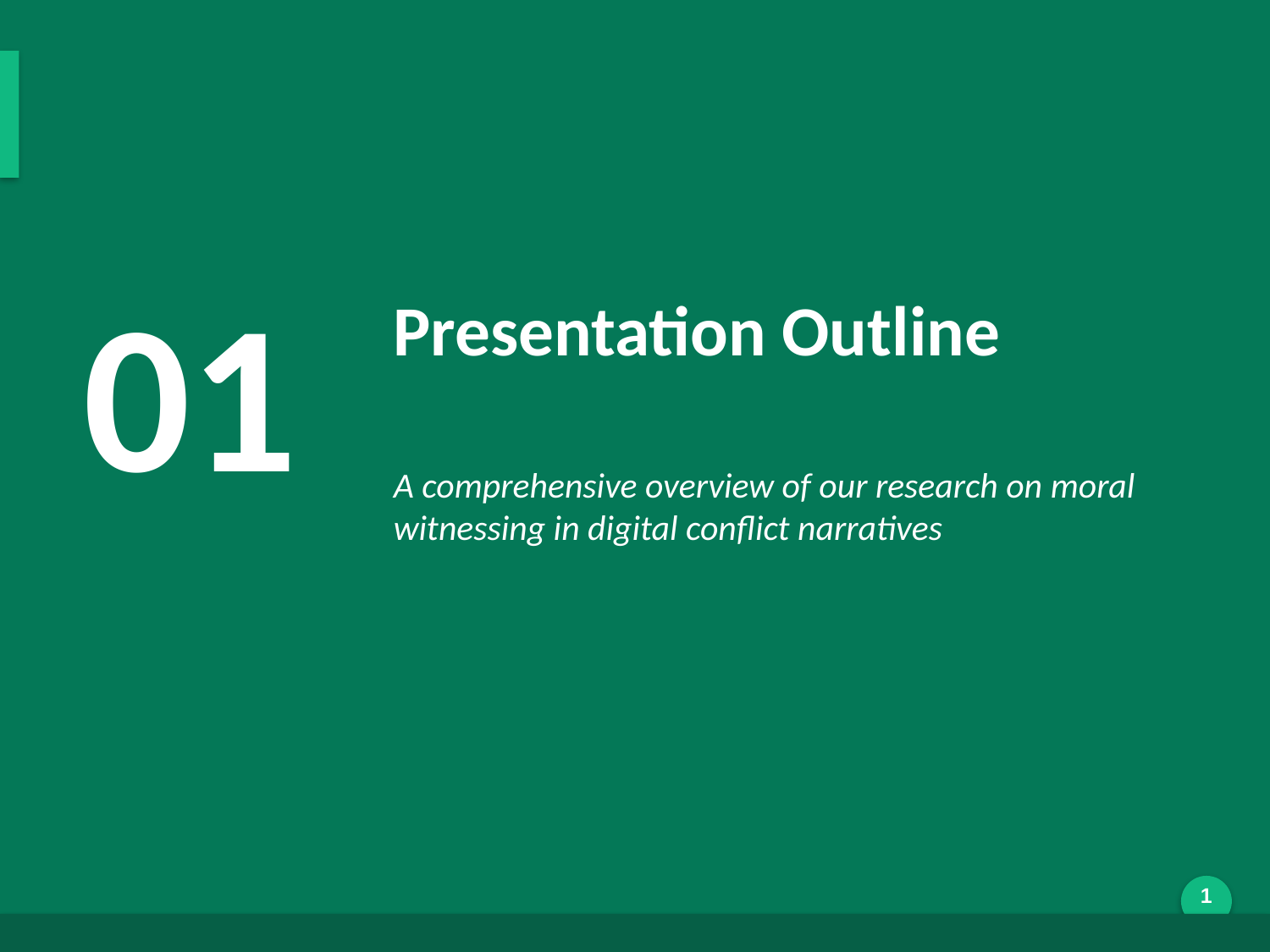

Agenda
01
Presentation Outline
A comprehensive overview of our research on moral witnessing in digital conflict narratives
Generated by AI Scholar Frontier

1